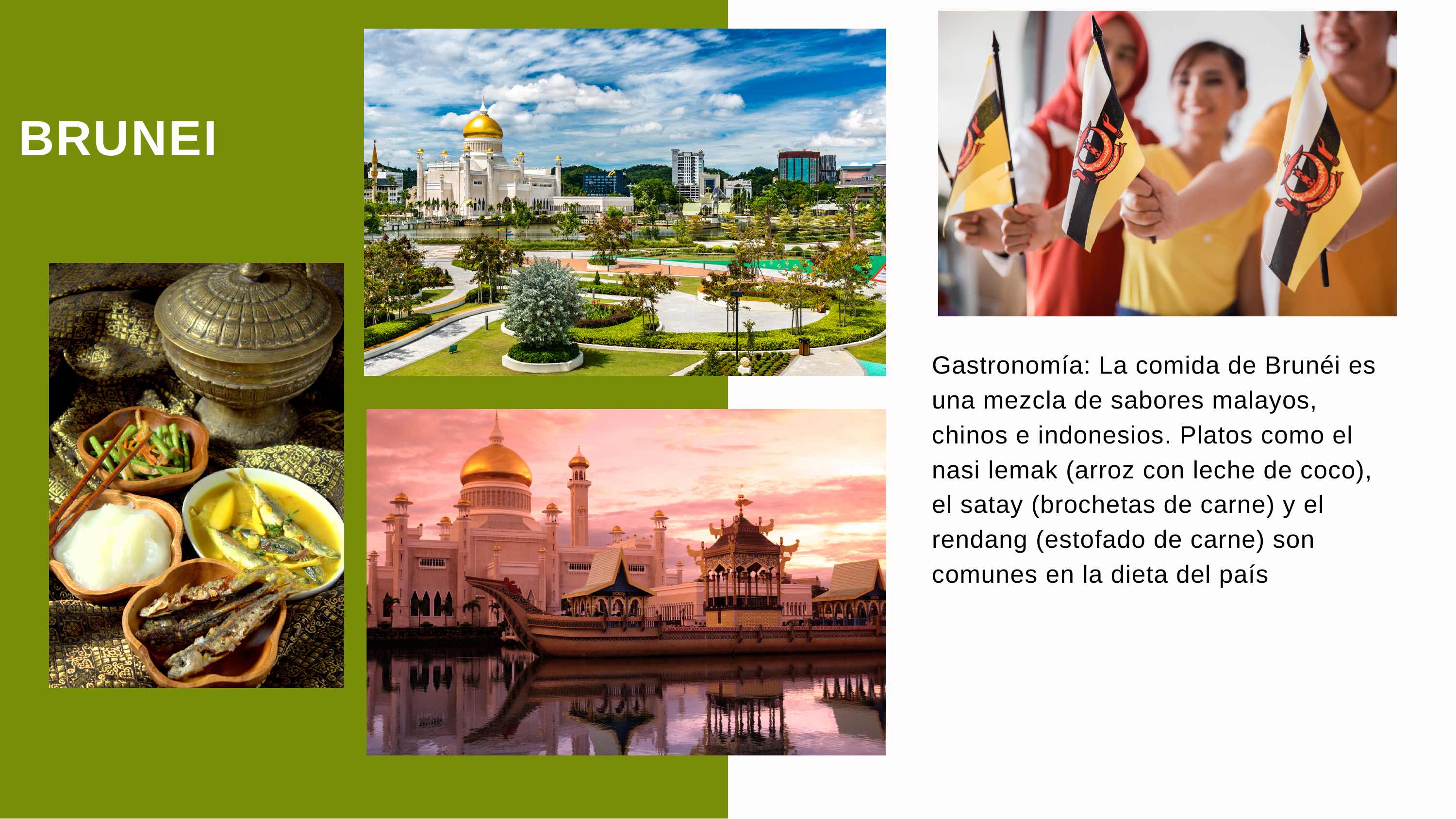

BRUNEI

Gastronomía: La comida de Brunéi es una mezcla de sabores malayos, chinos e indonesios. Platos como el nasi lemak (arroz con leche de coco), el satay (brochetas de carne) y el rendang (estofado de carne) son comunes en la dieta del país